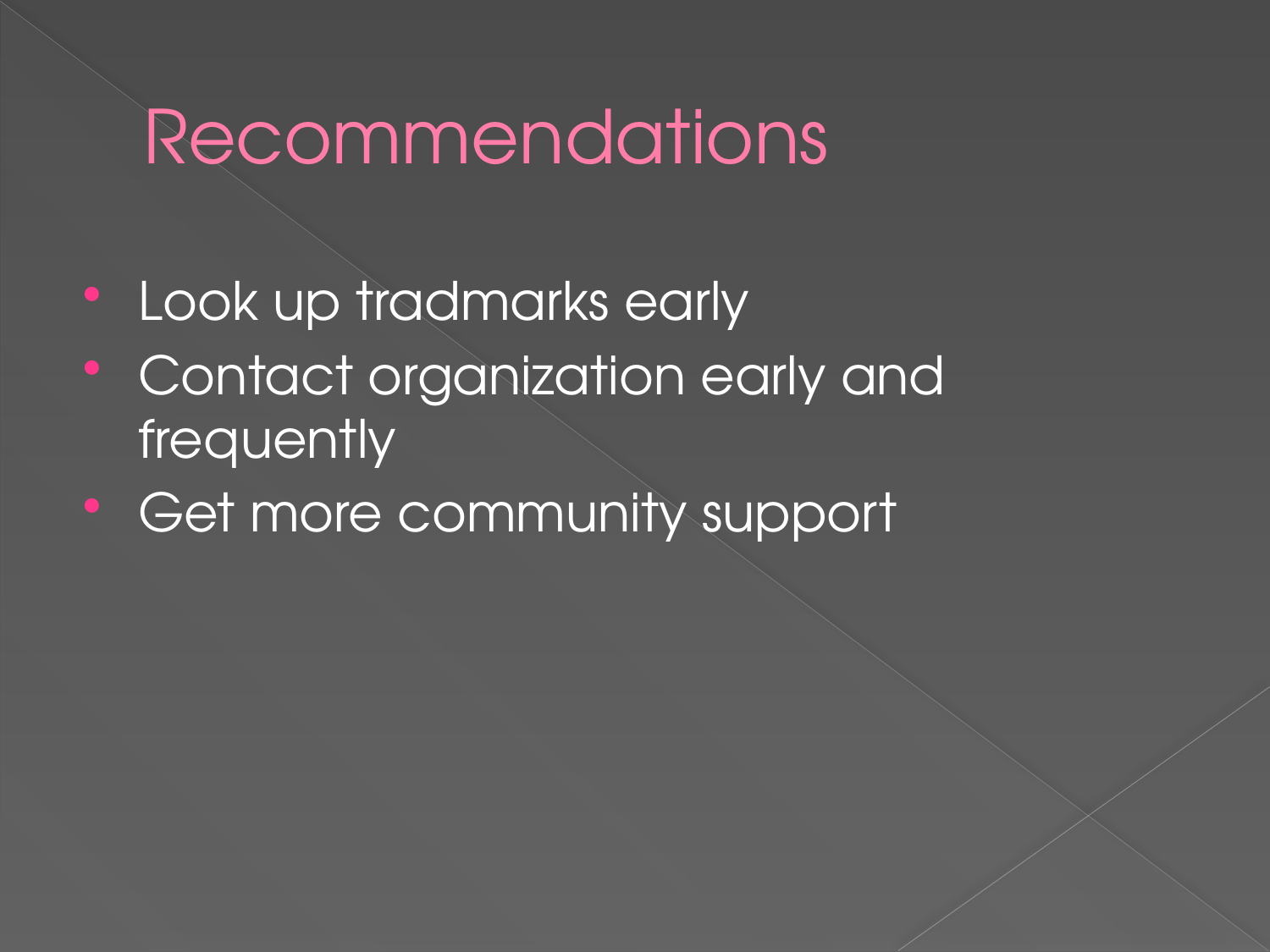

# Recommendations
Look up tradmarks early
Contact organization early and frequently
Get more community support